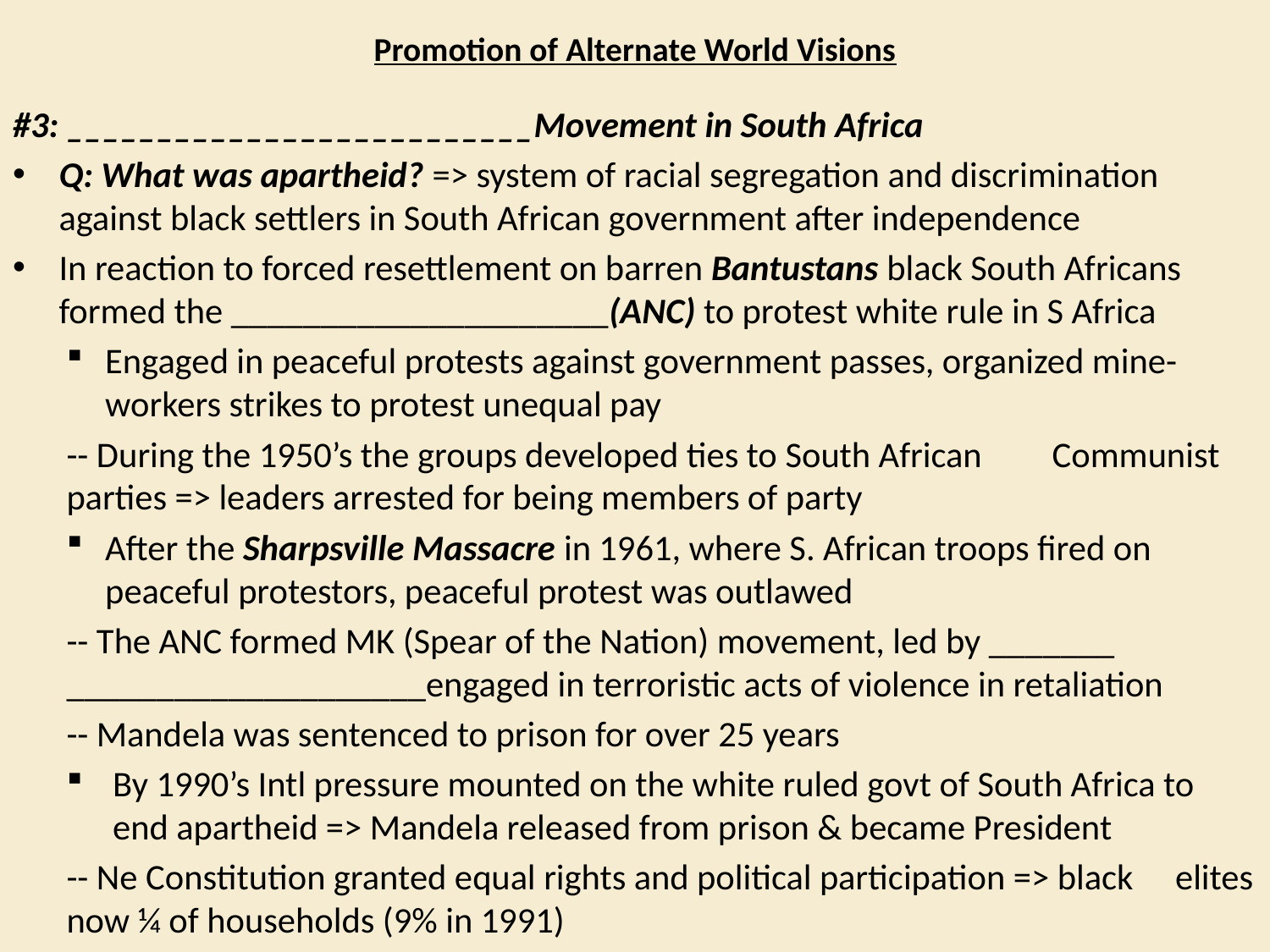

# Promotion of Alternate World Visions
#3: __________________________Movement in South Africa
Q: What was apartheid? => system of racial segregation and discrimination against black settlers in South African government after independence
In reaction to forced resettlement on barren Bantustans black South Africans formed the _____________________(ANC) to protest white rule in S Africa
Engaged in peaceful protests against government passes, organized mine-workers strikes to protest unequal pay
	-- During the 1950’s the groups developed ties to South African 	Communist parties => leaders arrested for being members of party
After the Sharpsville Massacre in 1961, where S. African troops fired on peaceful protestors, peaceful protest was outlawed
	-- The ANC formed MK (Spear of the Nation) movement, led by _______ ____________________engaged in terroristic acts of violence in retaliation
	-- Mandela was sentenced to prison for over 25 years
By 1990’s Intl pressure mounted on the white ruled govt of South Africa to end apartheid => Mandela released from prison & became President
	-- Ne Constitution granted equal rights and political participation => black 	elites now ¼ of households (9% in 1991)